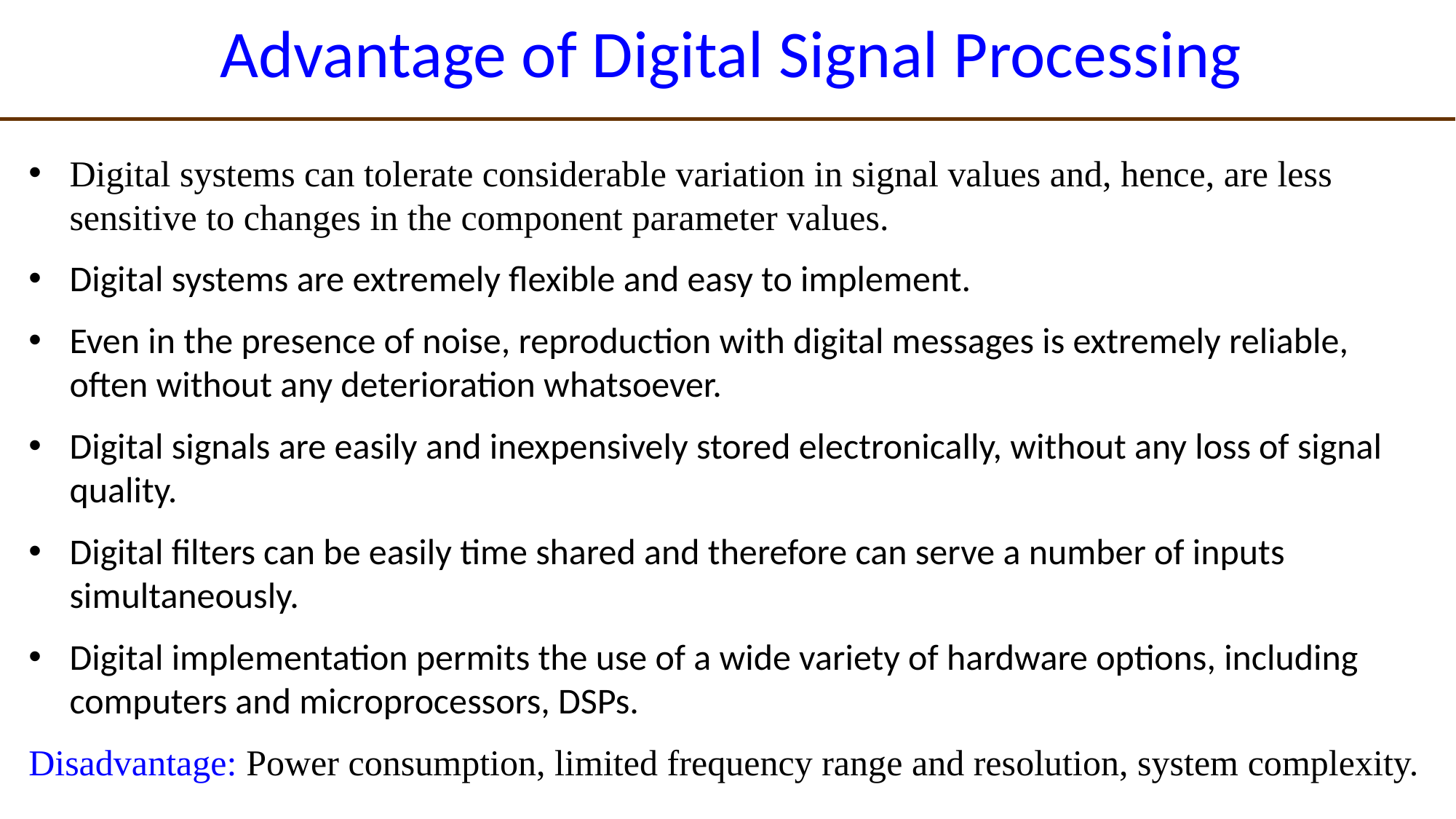

Advantage of Digital Signal Processing
Digital systems can tolerate considerable variation in signal values and, hence, are less sensitive to changes in the component parameter values.
Digital systems are extremely flexible and easy to implement.
Even in the presence of noise, reproduction with digital messages is extremely reliable, often without any deterioration whatsoever.
Digital signals are easily and inexpensively stored electronically, without any loss of signal quality.
Digital filters can be easily time shared and therefore can serve a number of inputs simultaneously.
Digital implementation permits the use of a wide variety of hardware options, including computers and microprocessors, DSPs.
Disadvantage: Power consumption, limited frequency range and resolution, system complexity.